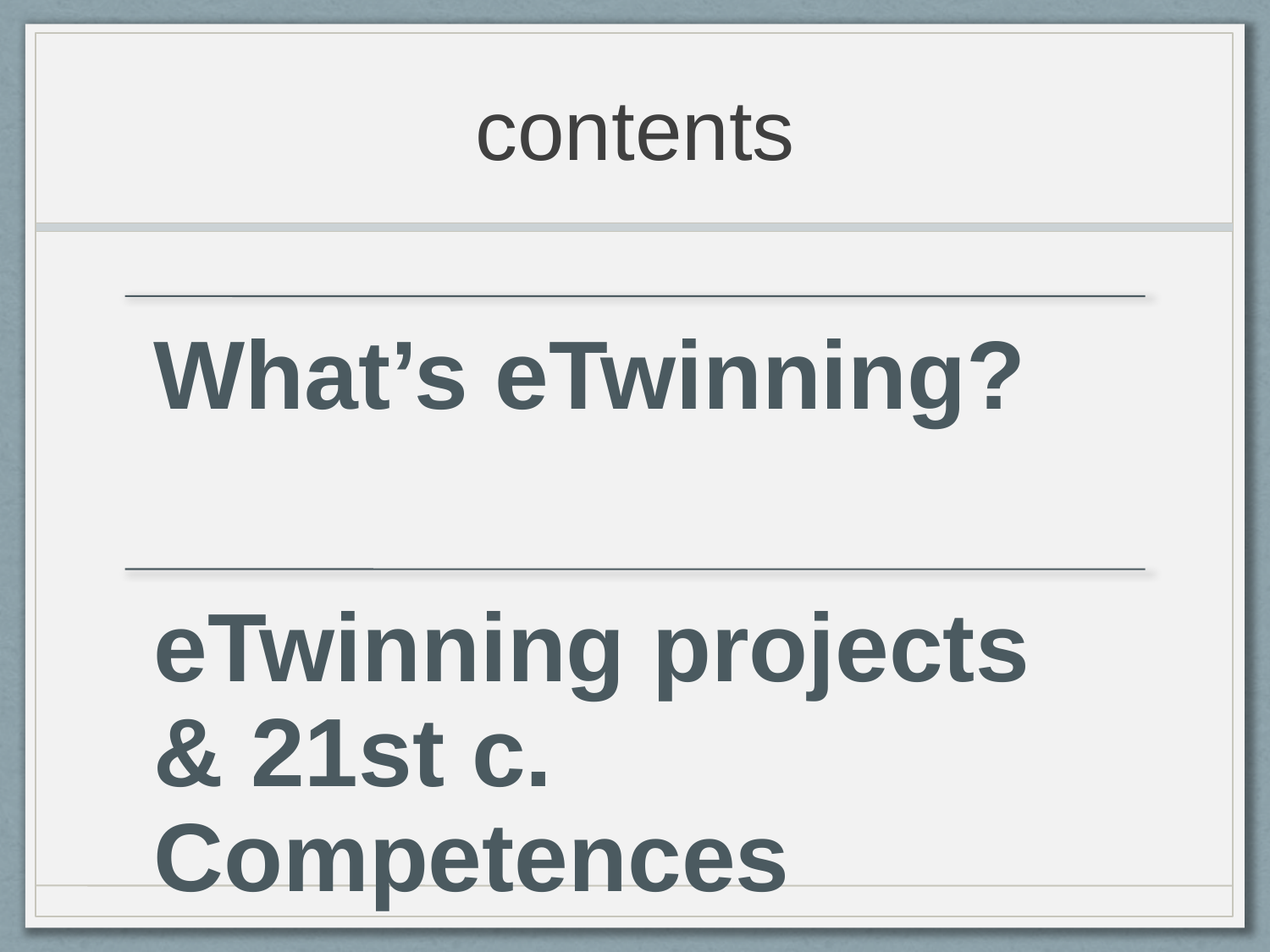

# contents
What’s eTwinning?
eTwinning projects & 21st c. Competences